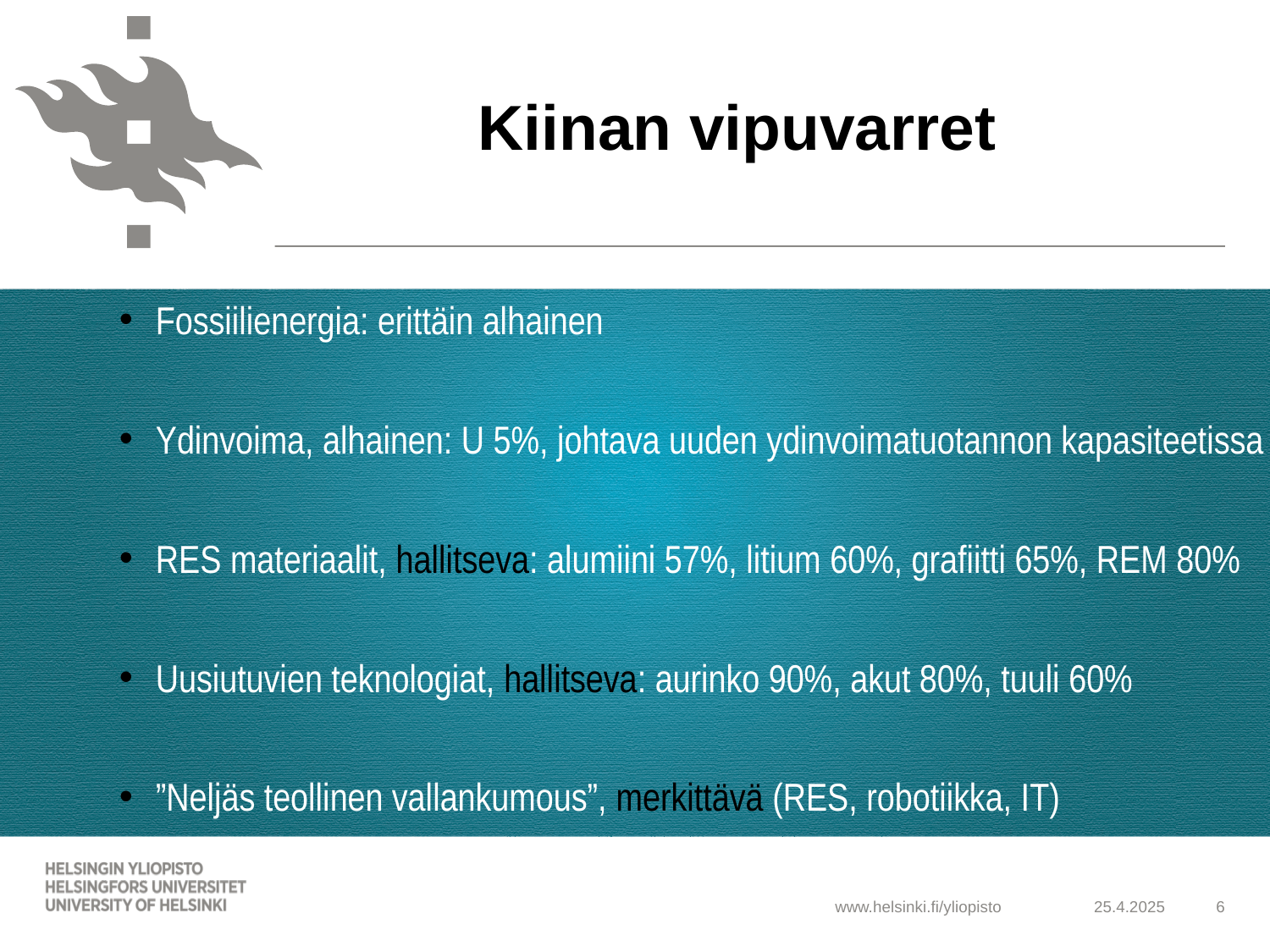

Russia’s imperial materialities
Kiinan vipuvarret

Fossiilienergia: erittäin alhainen

Ydinvoima, alhainen: U 5%, johtava uuden ydinvoimatuotannon kapasiteetissa

RES materiaalit, hallitseva: alumiini 57%, litium 60%, grafiitti 65%, REM 80%

Uusiutuvien teknologiat, hallitseva: aurinko 90%, akut 80%, tuuli 60%

”Neljäs teollinen vallankumous”, merkittävä (RES, robotiikka, IT)
25.4.2025
6